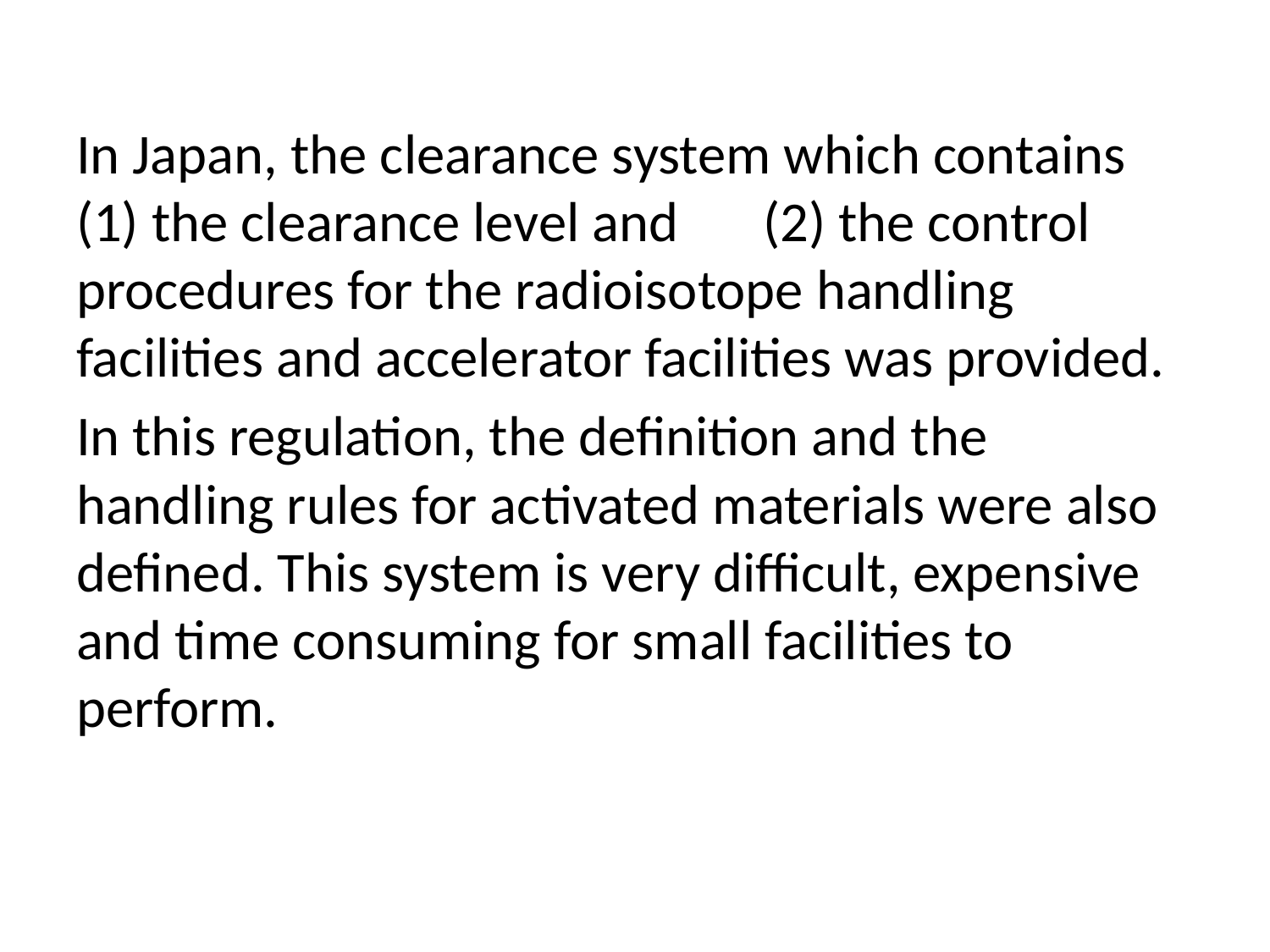

In Japan, the clearance system which contains (1) the clearance level and　(2) the control procedures for the radioisotope handling facilities and accelerator facilities was provided.
In this regulation, the definition and the handling rules for activated materials were also defined. This system is very difficult, expensive and time consuming for small facilities to perform.